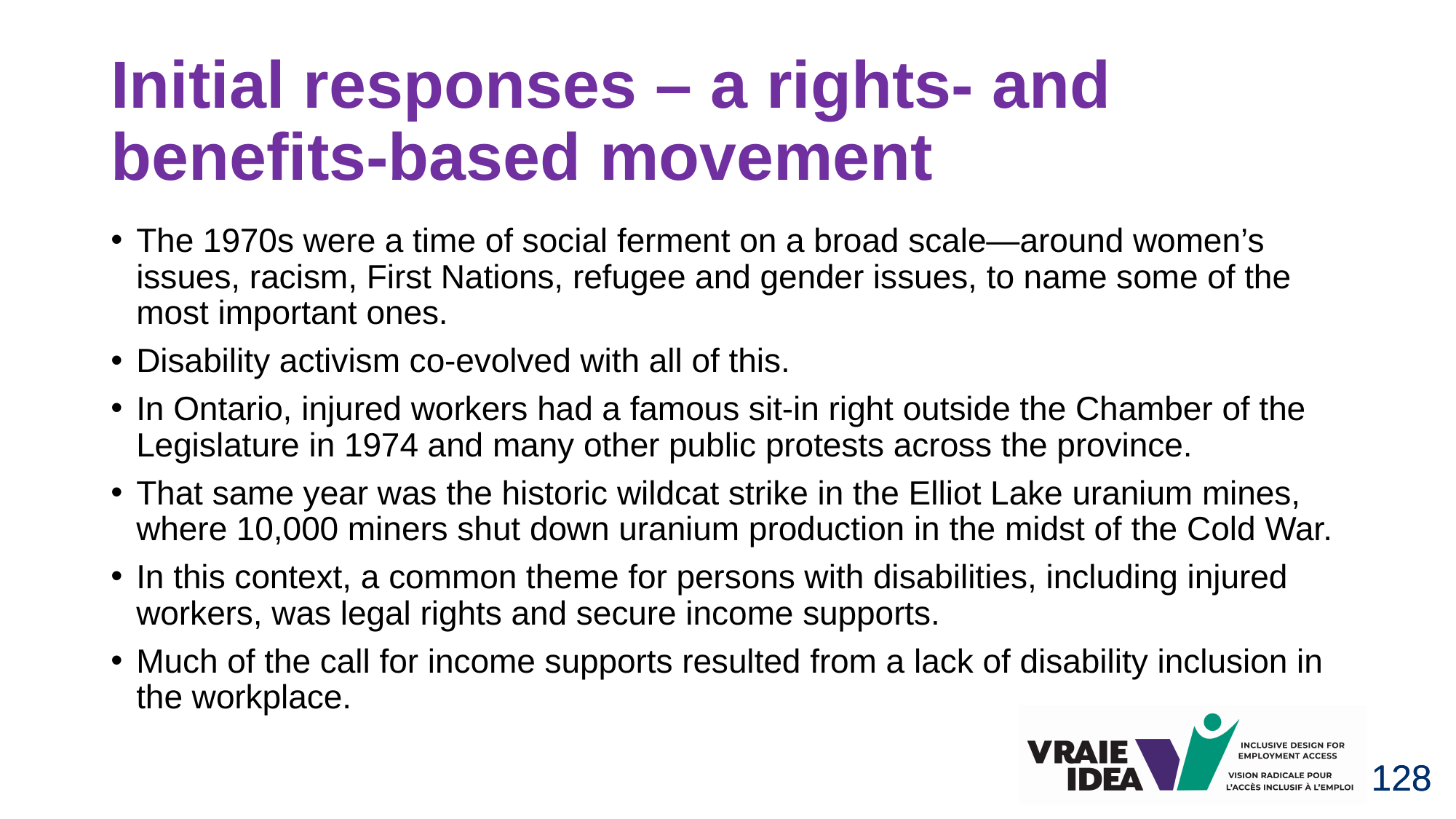

# Initial responses – a rights- and benefits-based movement
The 1970s were a time of social ferment on a broad scale—around women’s issues, racism, First Nations, refugee and gender issues, to name some of the most important ones.
Disability activism co-evolved with all of this.
In Ontario, injured workers had a famous sit-in right outside the Chamber of the Legislature in 1974 and many other public protests across the province.
That same year was the historic wildcat strike in the Elliot Lake uranium mines, where 10,000 miners shut down uranium production in the midst of the Cold War.
In this context, a common theme for persons with disabilities, including injured workers, was legal rights and secure income supports.
Much of the call for income supports resulted from a lack of disability inclusion in the workplace.